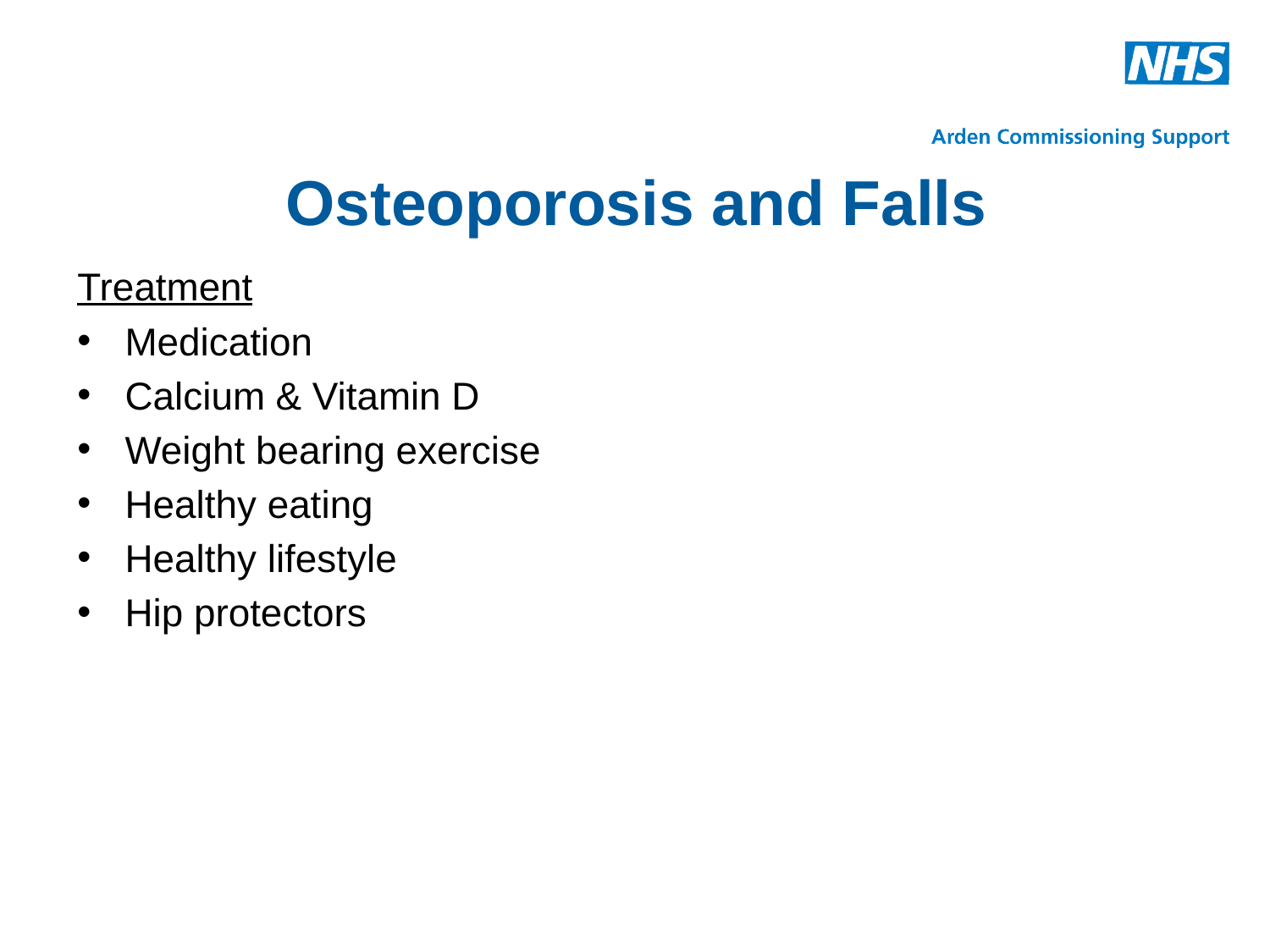

# Osteoporosis and Falls
Treatment
Medication
Calcium & Vitamin D
Weight bearing exercise
Healthy eating
Healthy lifestyle
Hip protectors